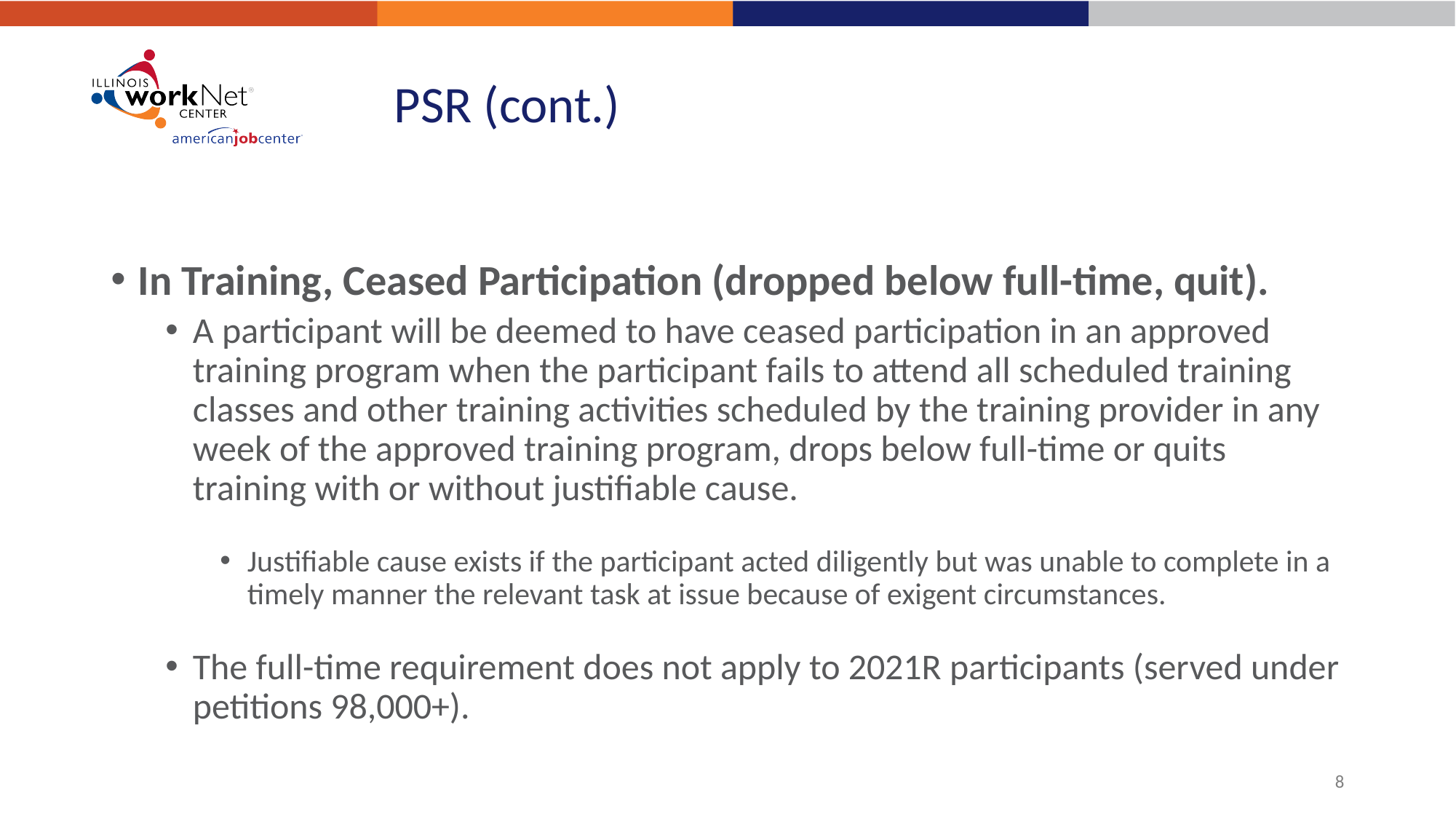

# PSR (cont.)
In Training, Ceased Participation (dropped below full-time, quit).
A participant will be deemed to have ceased participation in an approved training program when the participant fails to attend all scheduled training classes and other training activities scheduled by the training provider in any week of the approved training program, drops below full-time or quits training with or without justifiable cause.

Justifiable cause exists if the participant acted diligently but was unable to complete in a timely manner the relevant task at issue because of exigent circumstances.

The full-time requirement does not apply to 2021R participants (served under petitions 98,000+).

8